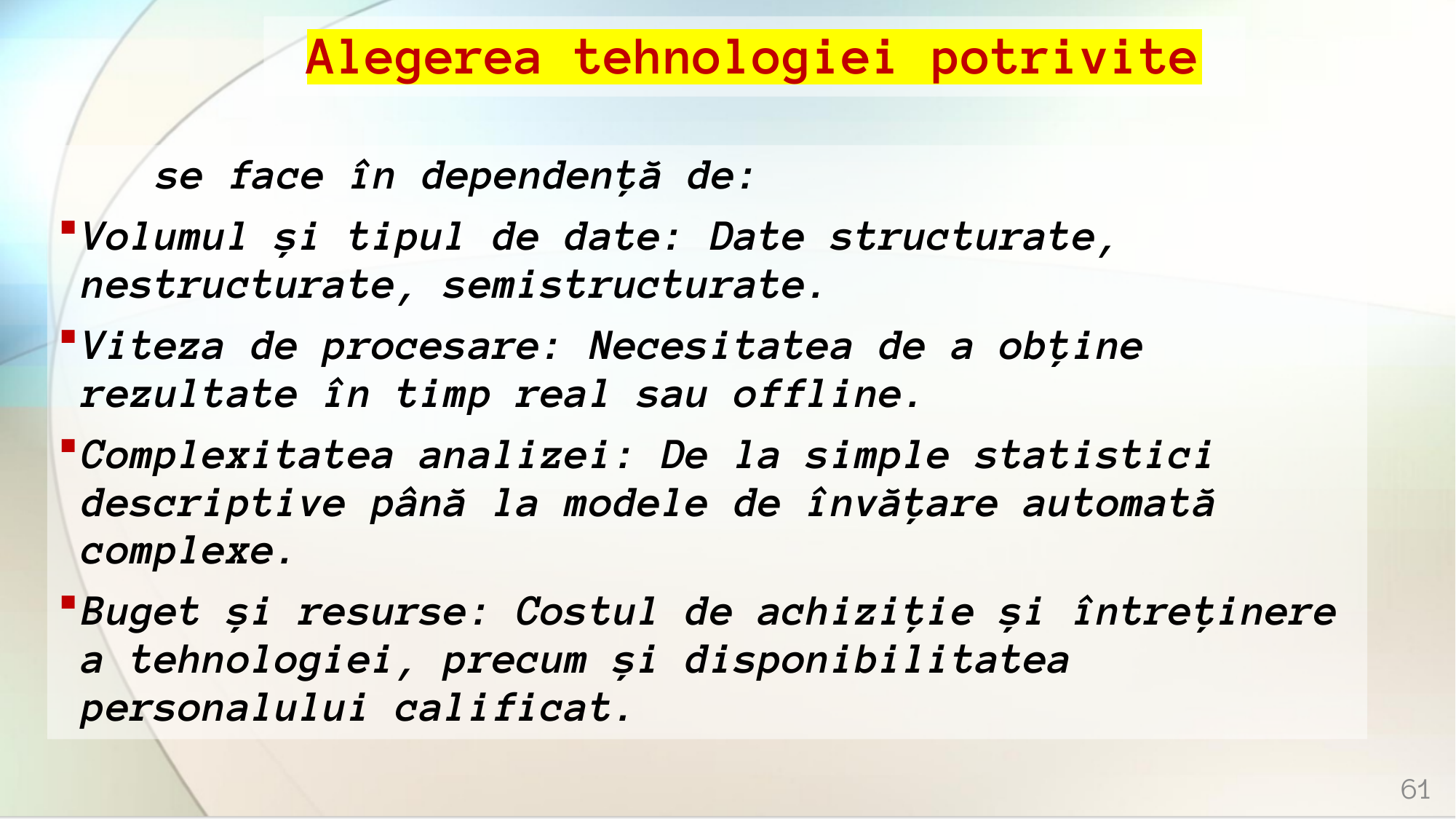

# Alegerea tehnologiei potrivite
	se face în dependență de:
Volumul și tipul de date: Date structurate, nestructurate, semistructurate.
Viteza de procesare: Necesitatea de a obține rezultate în timp real sau offline.
Complexitatea analizei: De la simple statistici descriptive până la modele de învățare automată complexe.
Buget și resurse: Costul de achiziție și întreținere a tehnologiei, precum și disponibilitatea personalului calificat.
61